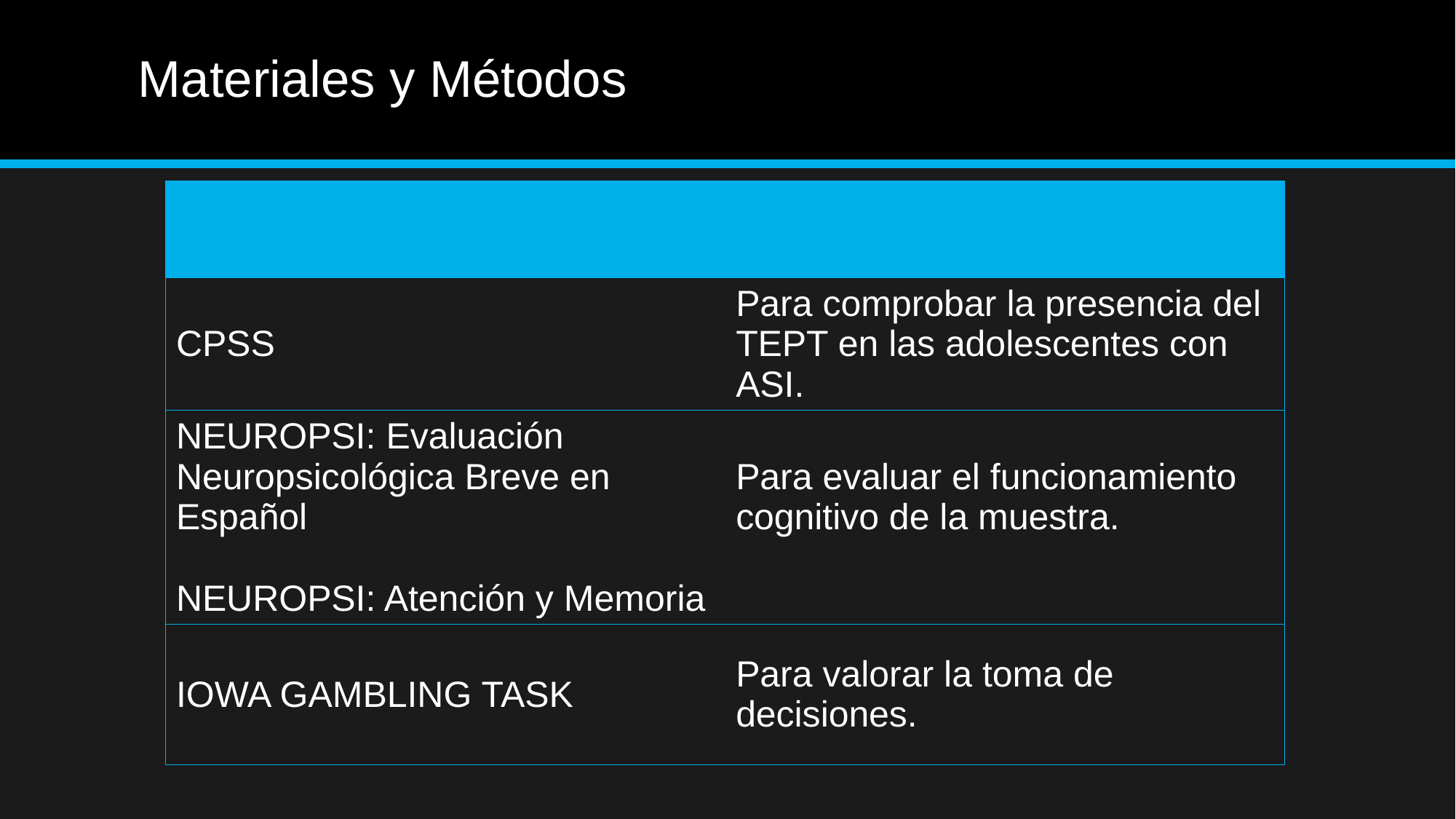

# Materiales y Métodos
|  |  |
| --- | --- |
| CPSS | Para comprobar la presencia del TEPT en las adolescentes con ASI. |
| NEUROPSI: Evaluación Neuropsicológica Breve en Español NEUROPSI: Atención y Memoria | Para evaluar el funcionamiento cognitivo de la muestra. |
| IOWA GAMBLING TASK | Para valorar la toma de decisiones. |